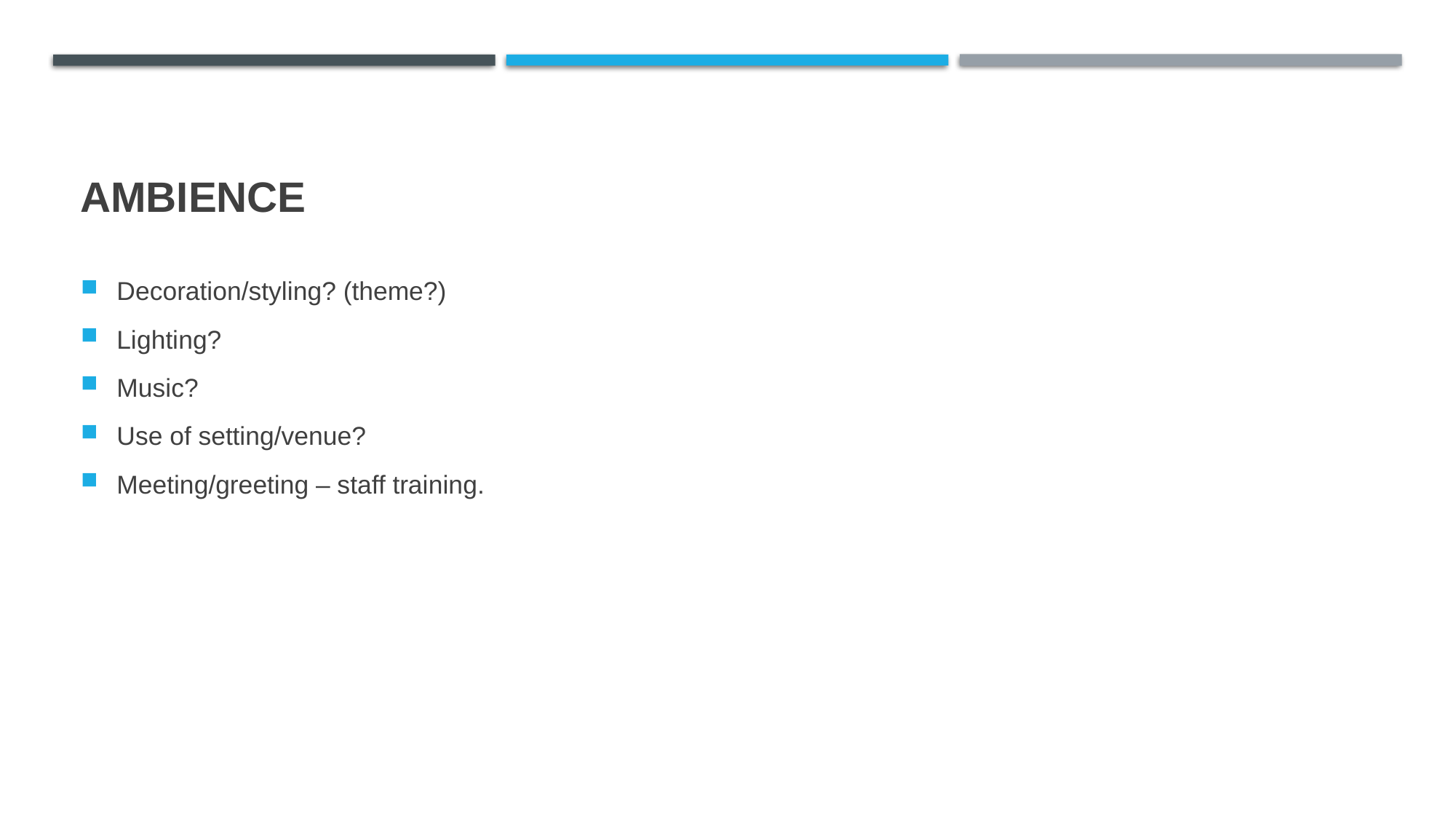

# Ambience
Decoration/styling? (theme?)
Lighting?
Music?
Use of setting/venue?
Meeting/greeting – staff training.